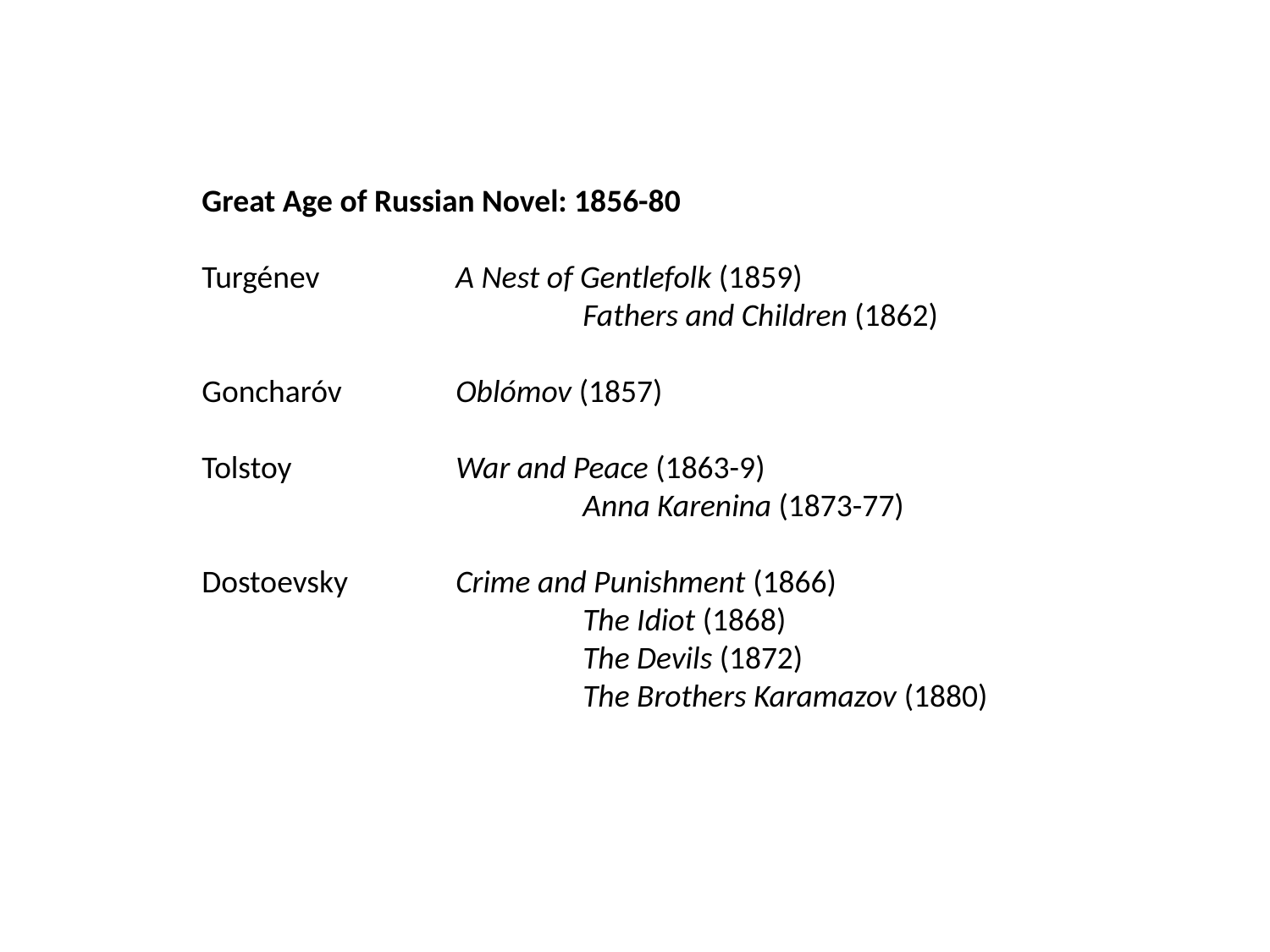

Great Age of Russian Novel: 1856-80

Turgénev		A Nest of Gentlefolk (1859)
			Fathers and Children (1862)

Goncharóv	Oblómov (1857)

Tolstoy		War and Peace (1863-9)
			Anna Karenina (1873-77)

Dostoevsky	Crime and Punishment (1866)
			The Idiot (1868)
			The Devils (1872)
			The Brothers Karamazov (1880)